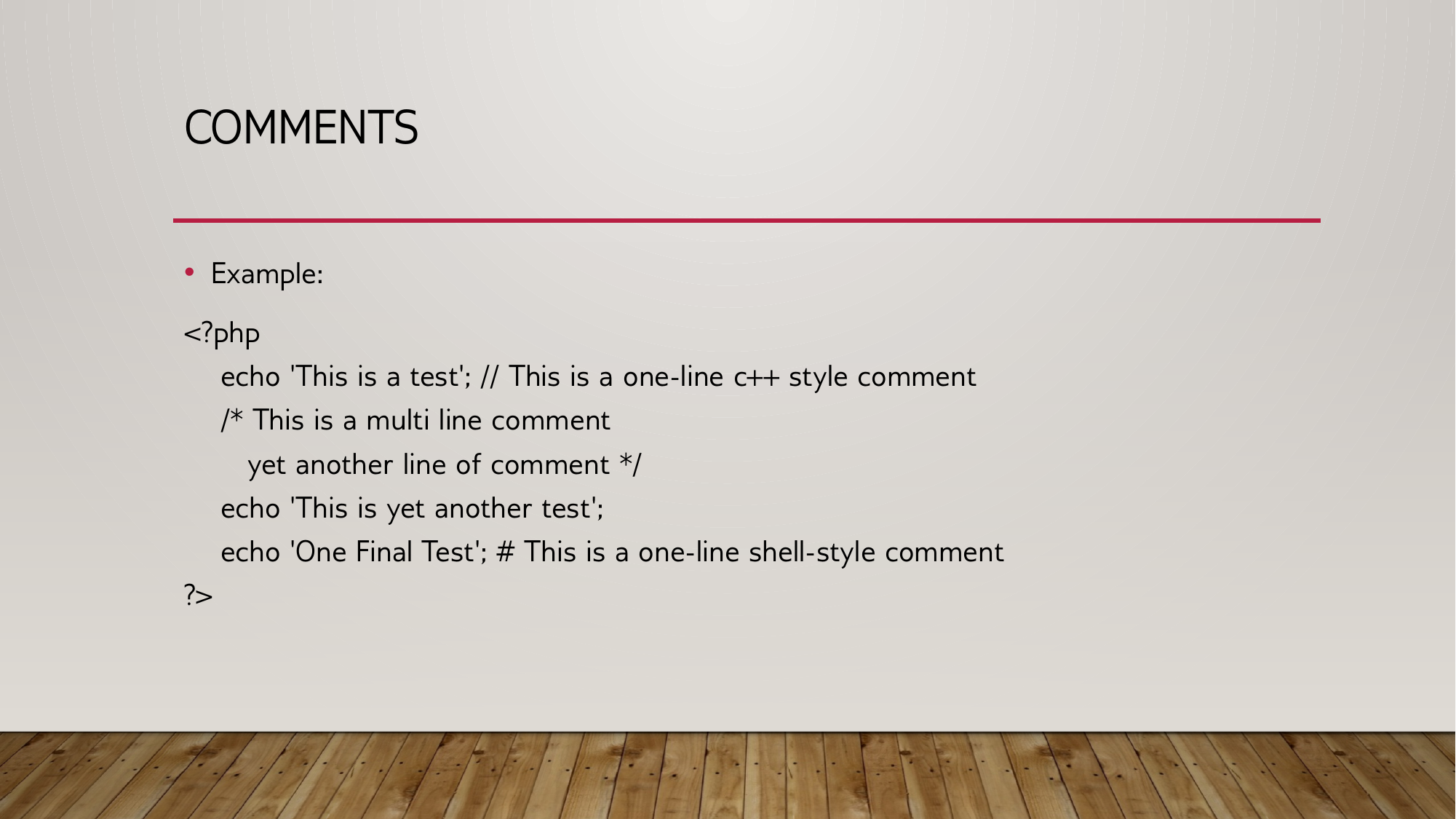

# Comments
Example:
<?php
    echo 'This is a test'; // This is a one-line c++ style comment
    /* This is a multi line comment
       yet another line of comment */
    echo 'This is yet another test';
    echo 'One Final Test'; # This is a one-line shell-style comment
?>